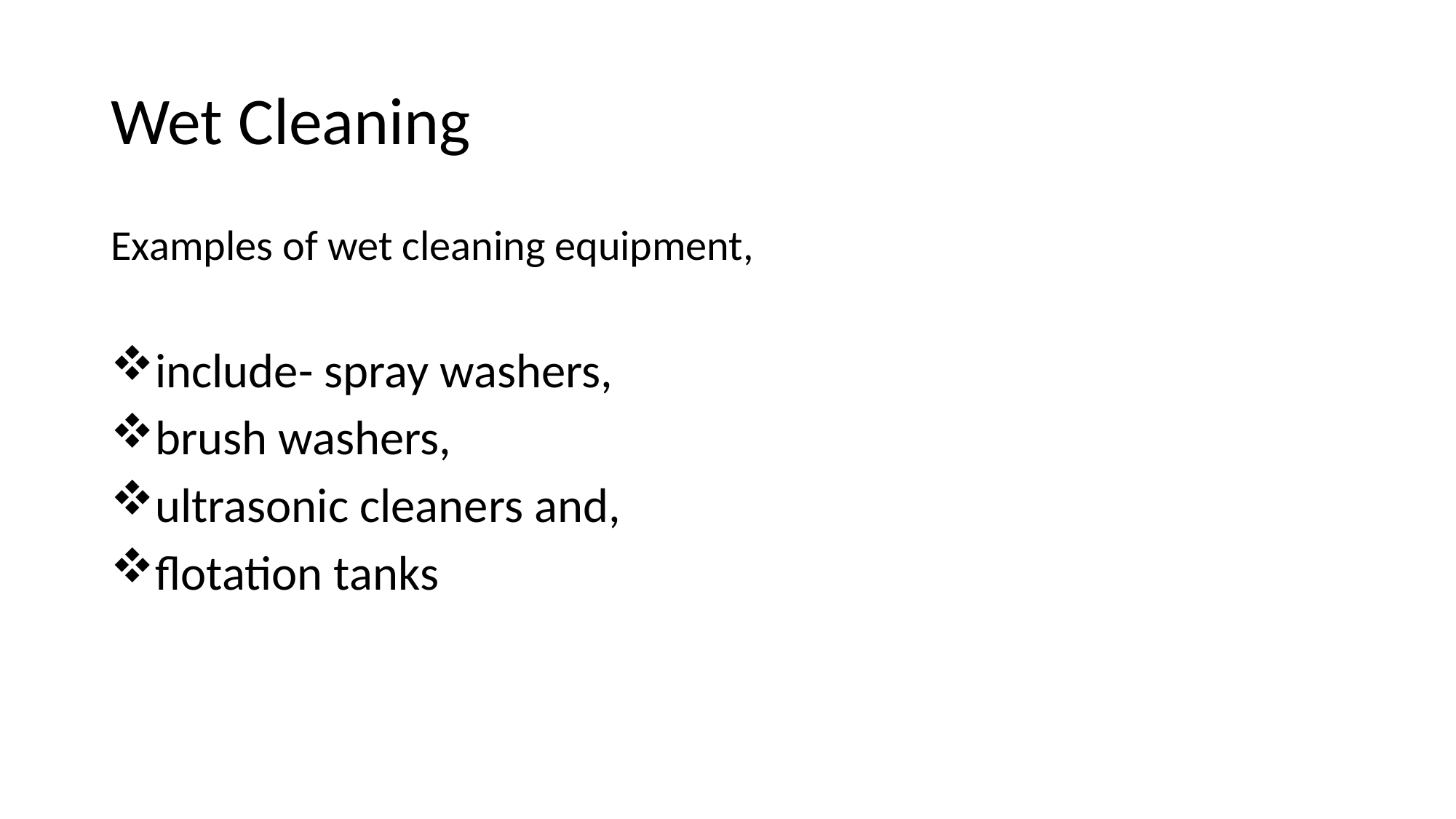

# Wet Cleaning
Examples of wet cleaning equipment,

include- spray washers,
brush washers,
ultrasonic cleaners and,
flotation tanks